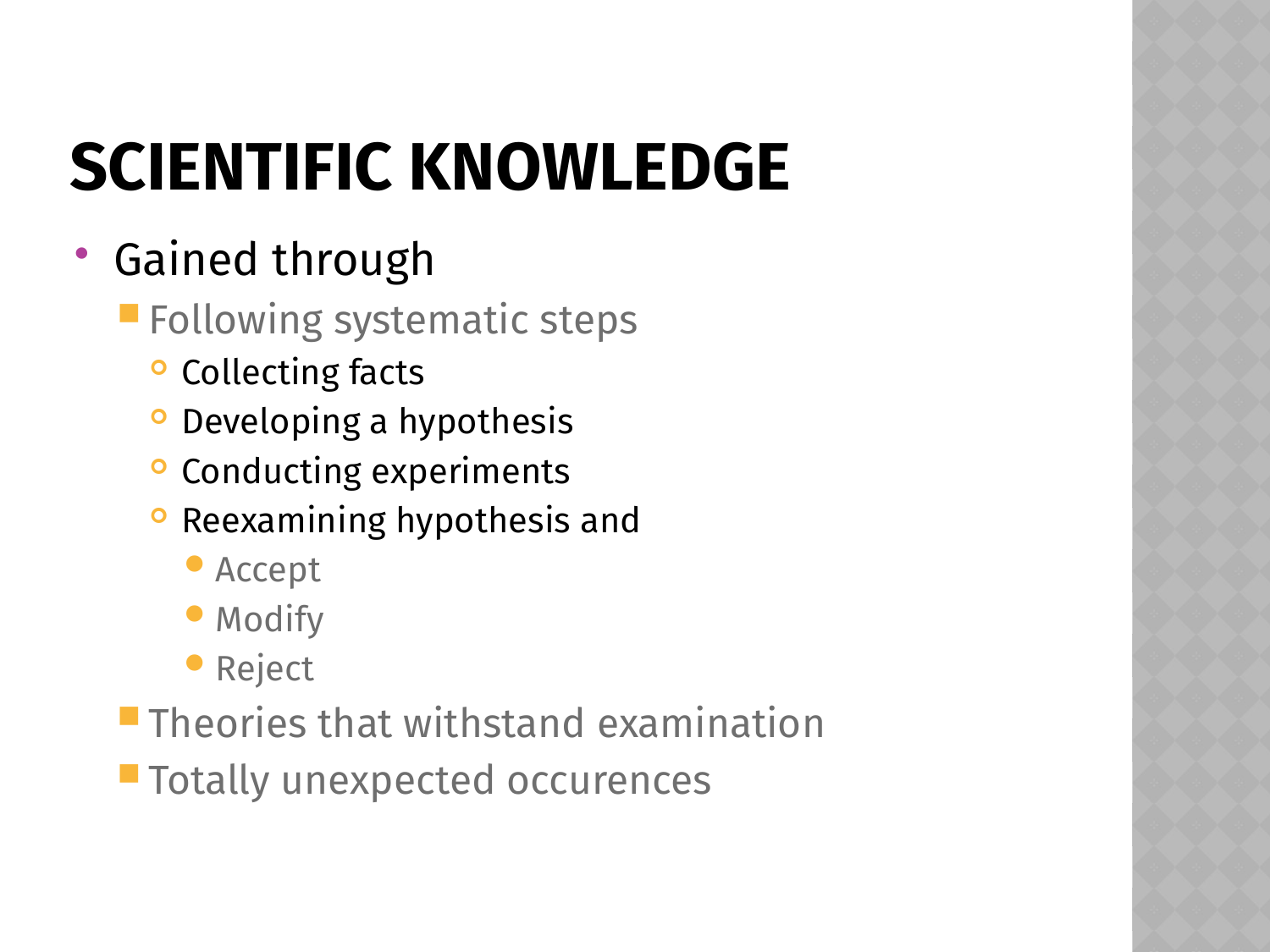

# Scientific knowledge
Gained through
Following systematic steps
Collecting facts
Developing a hypothesis
Conducting experiments
Reexamining hypothesis and
Accept
Modify
Reject
Theories that withstand examination
Totally unexpected occurences